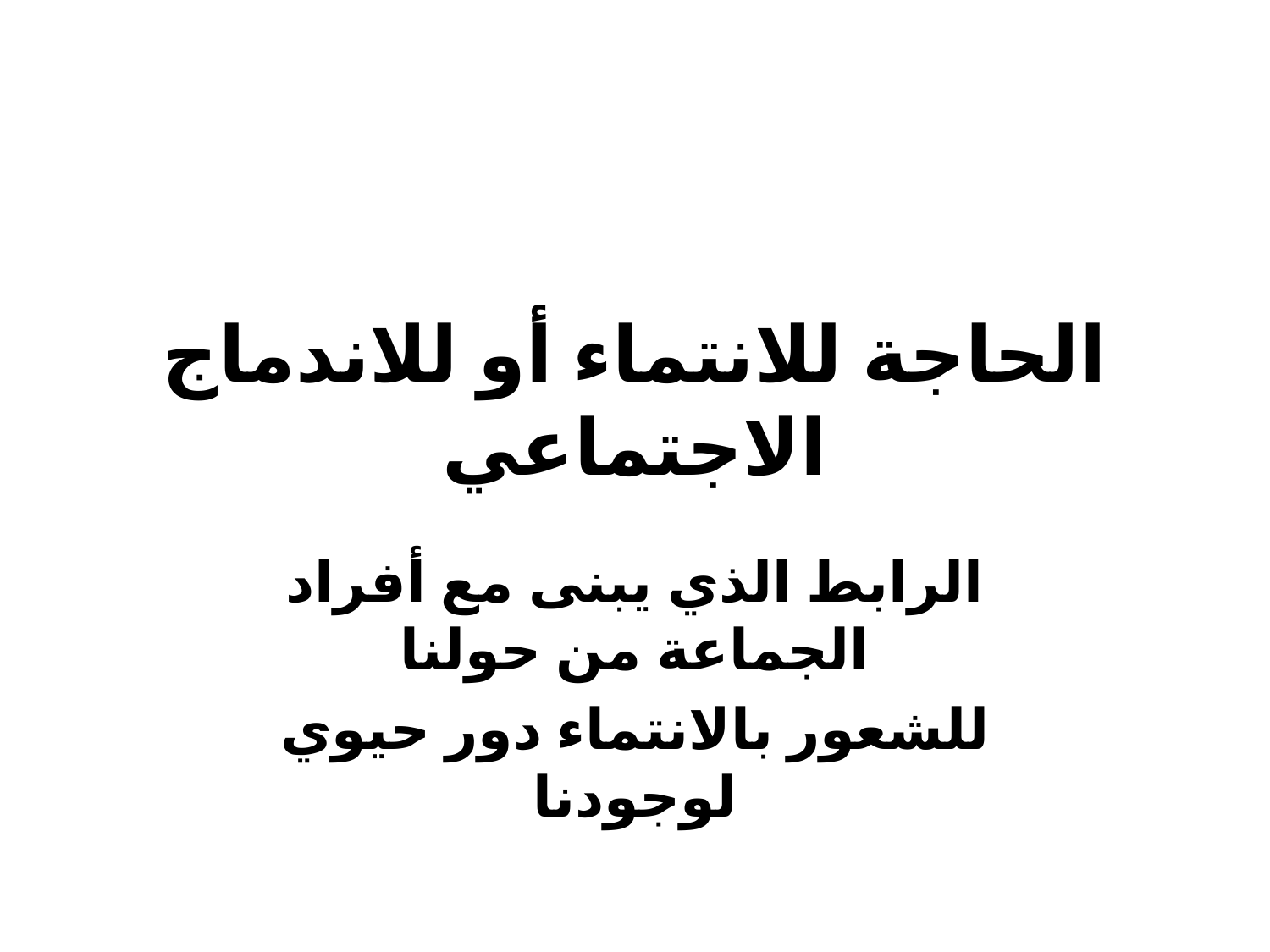

# الحاجة للانتماء أو للاندماج الاجتماعي
الرابط الذي يبنى مع أفراد الجماعة من حولنا
للشعور بالانتماء دور حيوي لوجودنا